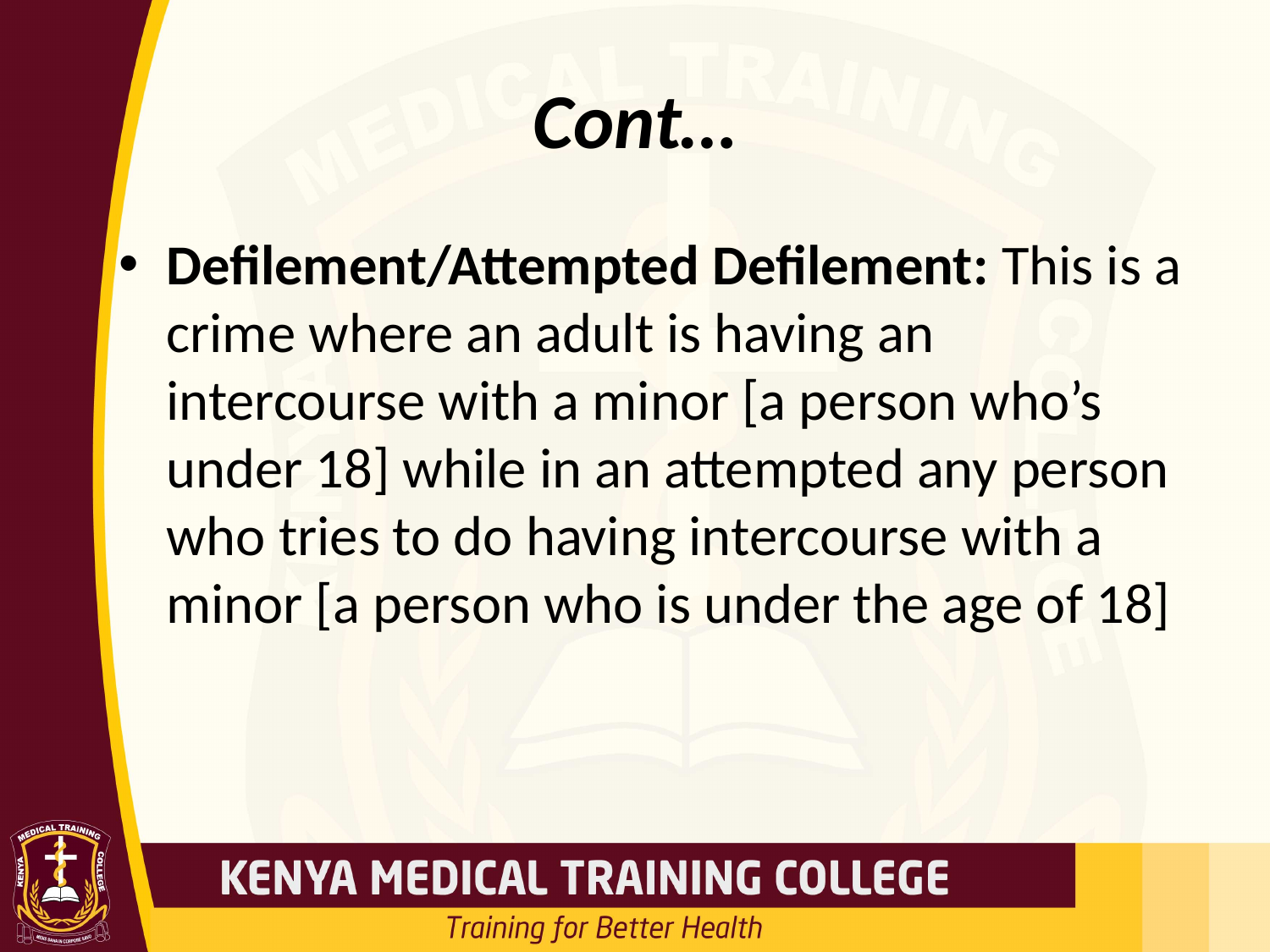

# Cont…
Defilement/Attempted Defilement: This is a crime where an adult is having an intercourse with a minor [a person who’s under 18] while in an attempted any person who tries to do having intercourse with a minor [a person who is under the age of 18]